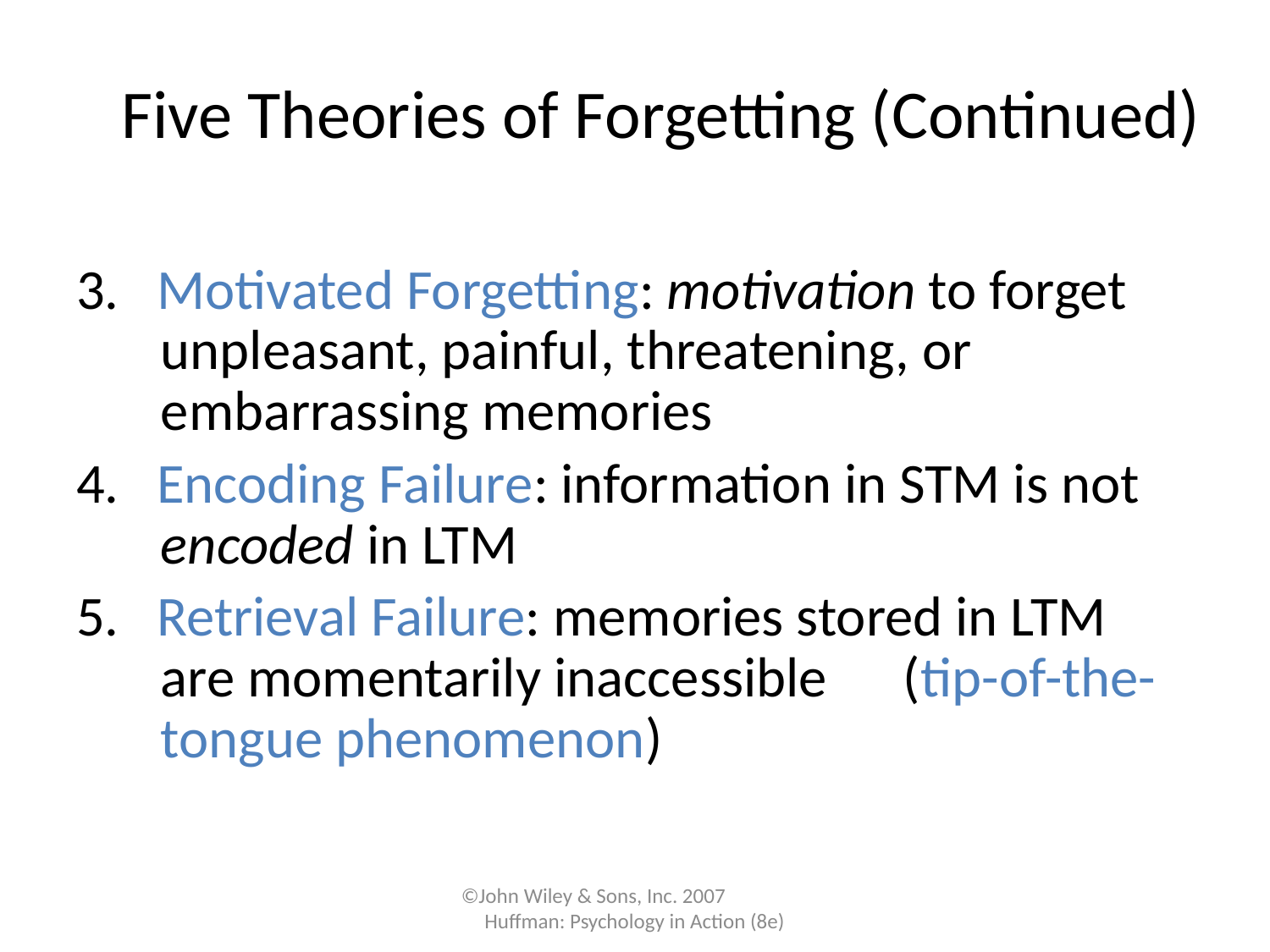

# Five Theories of Forgetting (Continued)
3.   Motivated Forgetting: motivation to forget unpleasant, painful, threatening, or embarrassing memories
4.   Encoding Failure: information in STM is not encoded in LTM
5.   Retrieval Failure: memories stored in LTM are momentarily inaccessible      (tip-of-the-tongue phenomenon)
©John Wiley & Sons, Inc. 2007                  Huffman: Psychology in Action (8e)